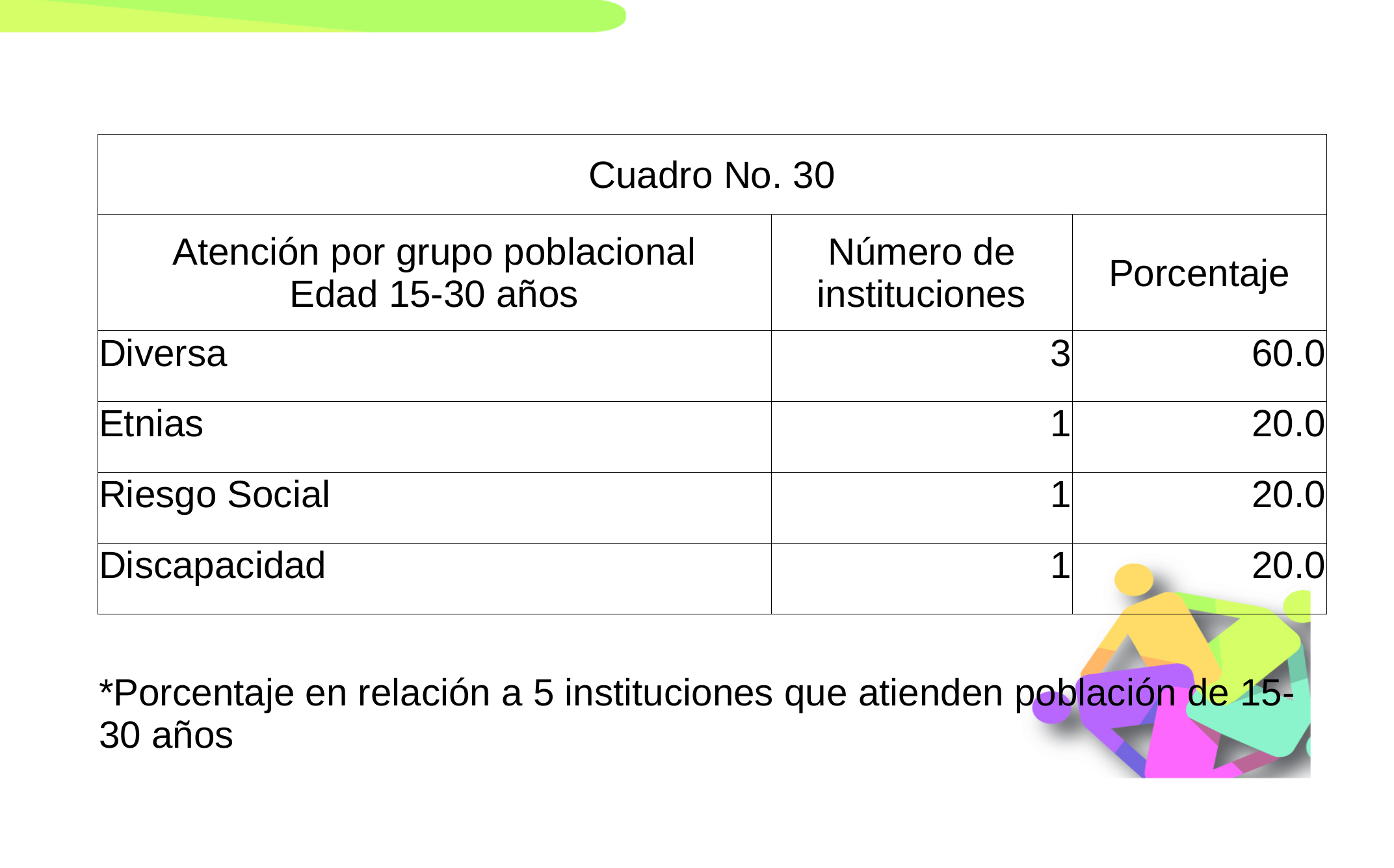

| Cuadro No. 30 |  |  |
| --- | --- | --- |
| Atención por grupo poblacional Edad 15-30 años | Número de instituciones | Porcentaje |
| Diversa | 3 | 60.0 |
| Etnias | 1 | 20.0 |
| Riesgo Social | 1 | 20.0 |
| Discapacidad | 1 | 20.0 |
|  |  |  |
| \*Porcentaje en relación a 5 instituciones que atienden población de 15-30 años |  |  |